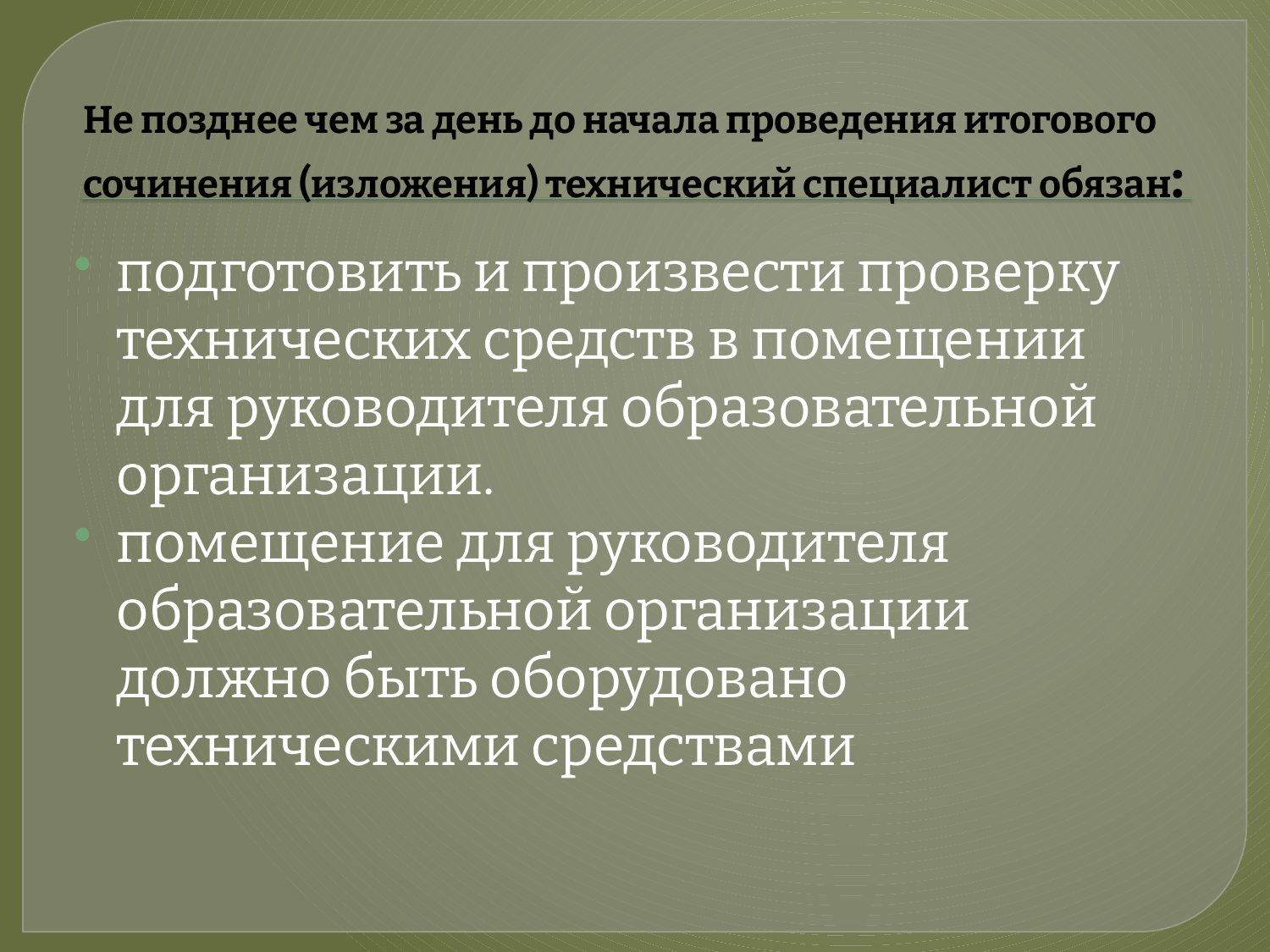

# Не позднее чем за день до начала проведения итогового сочинения (изложения) технический специалист обязан:
подготовить и произвести проверку технических средств в помещении для руководителя образовательной организации.
помещение для руководителя образовательной организации должно быть оборудовано техническими средствами